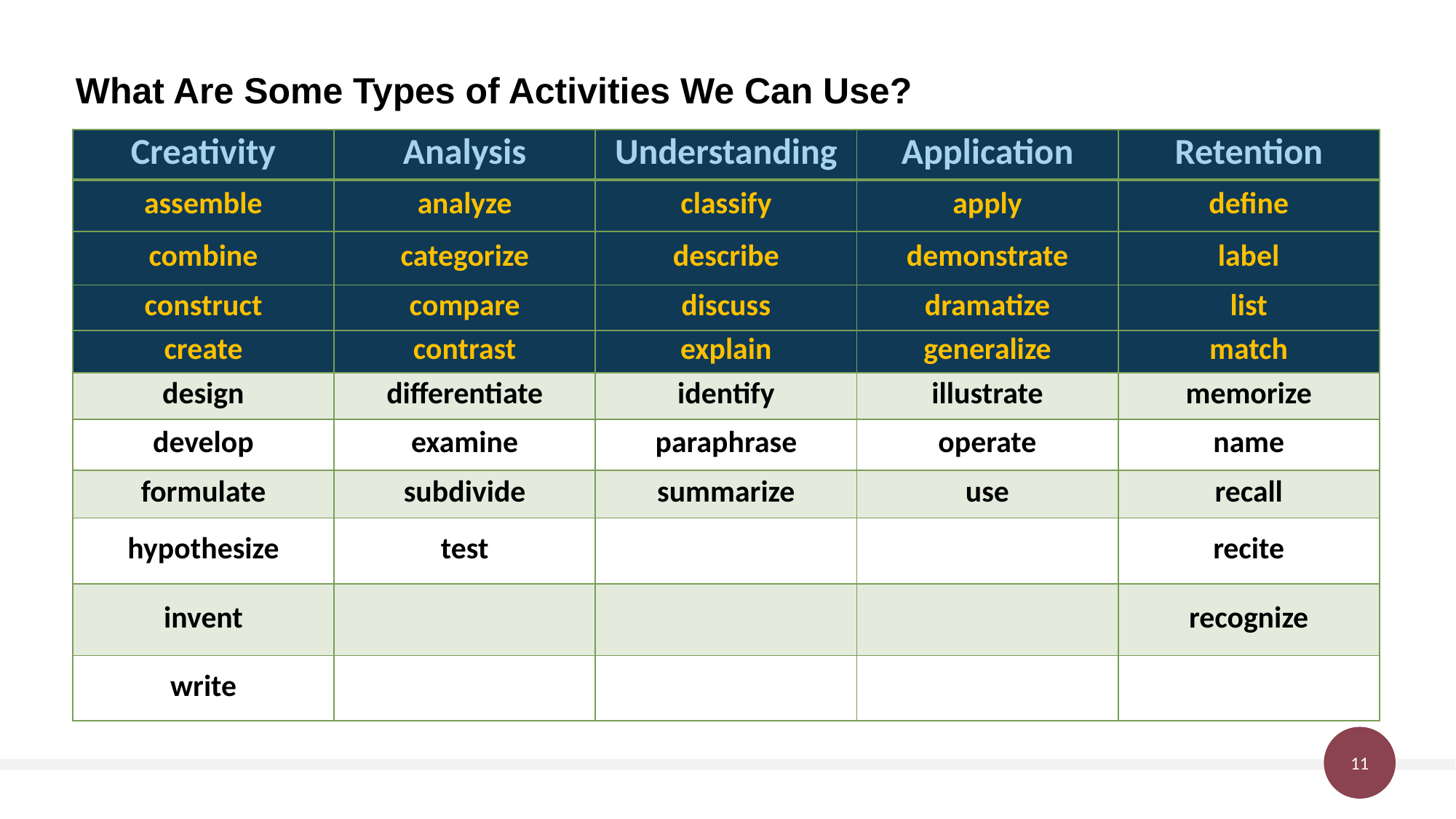

# What Are Some Types of Activities We Can Use?
| Creativity | Analysis | Understanding | Application | Retention |
| --- | --- | --- | --- | --- |
| assemble | analyze | classify | apply | define |
| combine | categorize | describe | demonstrate | label |
| construct | compare | discuss | dramatize | list |
| create | contrast | explain | generalize | match |
| design | differentiate | identify | illustrate | memorize |
| develop | examine | paraphrase | operate | name |
| formulate | subdivide | summarize | use | recall |
| hypothesize | test |  |  | recite |
| invent |  |  |  | recognize |
| write |  |  |  |  |